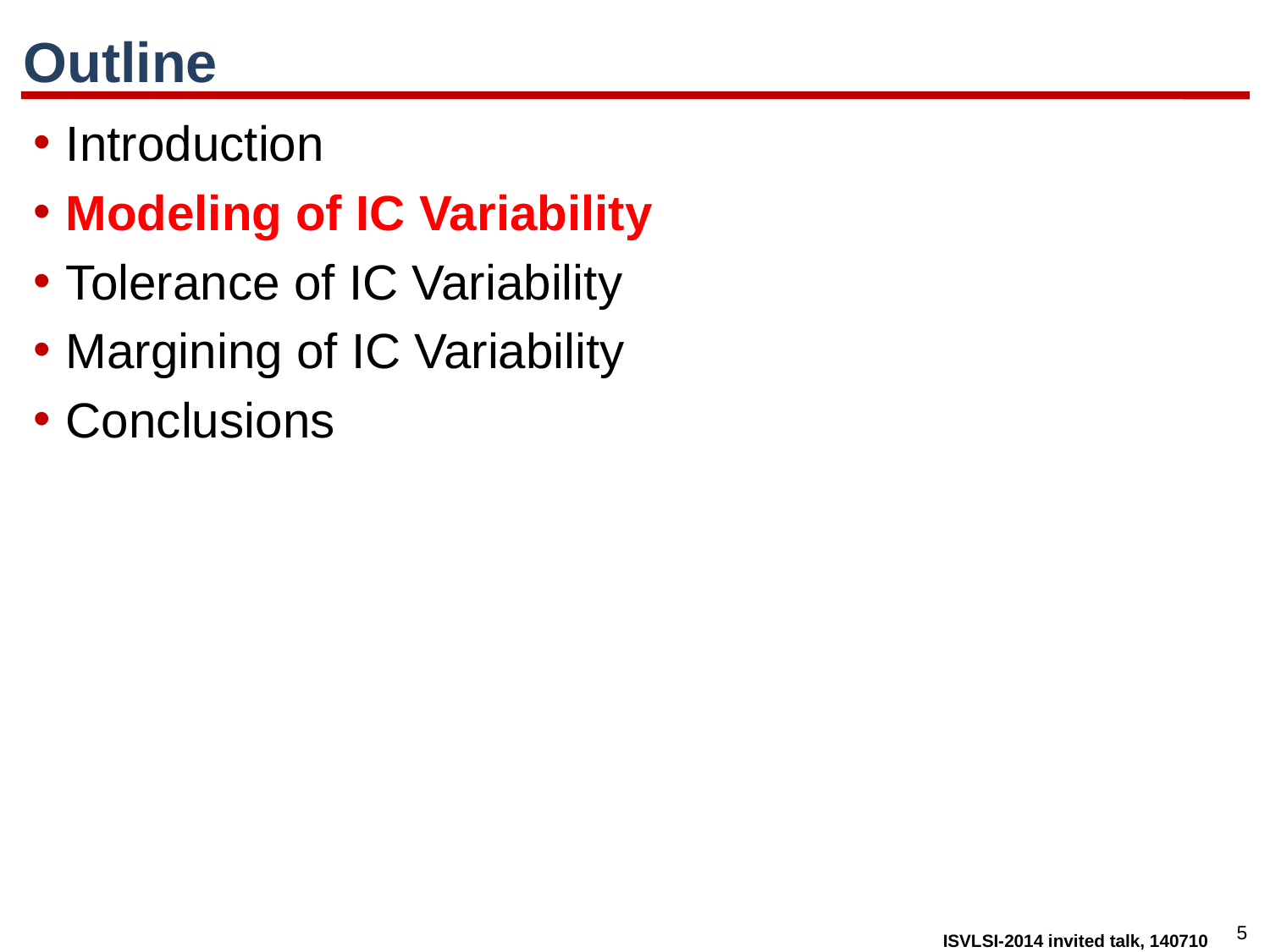

# Outline
Introduction
Modeling of IC Variability
Tolerance of IC Variability
Margining of IC Variability
Conclusions